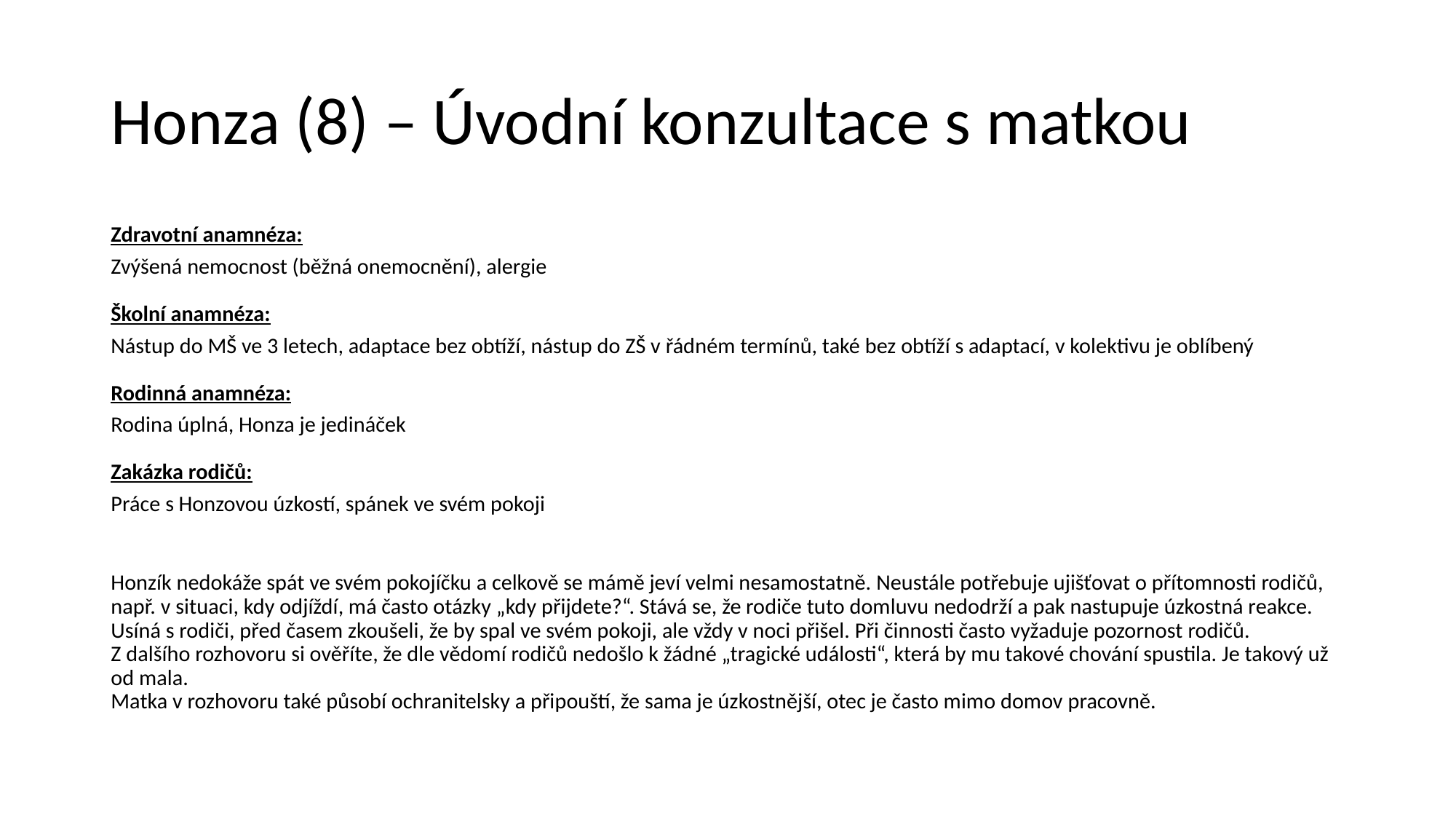

# Honza (8) – Úvodní konzultace s matkou
Zdravotní anamnéza:
Zvýšená nemocnost (běžná onemocnění), alergie
Školní anamnéza:
Nástup do MŠ ve 3 letech, adaptace bez obtíží, nástup do ZŠ v řádném termínů, také bez obtíží s adaptací, v kolektivu je oblíbený
Rodinná anamnéza:
Rodina úplná, Honza je jedináček
Zakázka rodičů:
Práce s Honzovou úzkostí, spánek ve svém pokoji
Honzík nedokáže spát ve svém pokojíčku a celkově se mámě jeví velmi nesamostatně. Neustále potřebuje ujišťovat o přítomnosti rodičů, např. v situaci, kdy odjíždí, má často otázky „kdy přijdete?“. Stává se, že rodiče tuto domluvu nedodrží a pak nastupuje úzkostná reakce. Usíná s rodiči, před časem zkoušeli, že by spal ve svém pokoji, ale vždy v noci přišel. Při činnosti často vyžaduje pozornost rodičů.
Z dalšího rozhovoru si ověříte, že dle vědomí rodičů nedošlo k žádné „tragické události“, která by mu takové chování spustila. Je takový už od mala.
Matka v rozhovoru také působí ochranitelsky a připouští, že sama je úzkostnější, otec je často mimo domov pracovně.